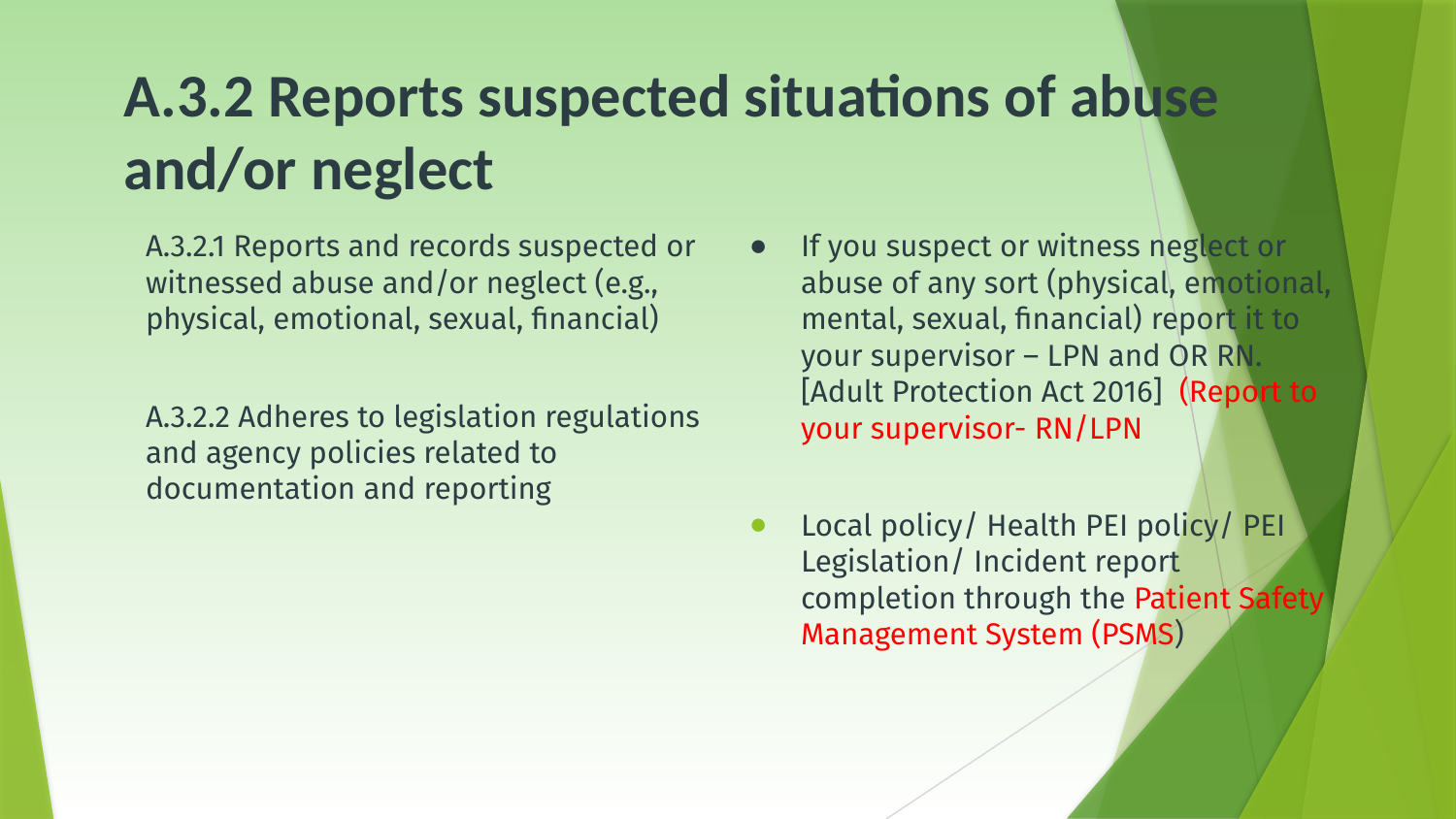

# A.3.2 Reports suspected situations of abuse and/or neglect
A.3.2.1 Reports and records suspected or witnessed abuse and/or neglect (e.g., physical, emotional, sexual, financial)

A.3.2.2 Adheres to legislation regulations and agency policies related to documentation and reporting
If you suspect or witness neglect or abuse of any sort (physical, emotional, mental, sexual, financial) report it to your supervisor – LPN and OR RN.  [Adult Protection Act 2016]  (Report to your supervisor- RN/LPN

Local policy/ Health PEI policy/ PEI Legislation/ Incident report completion through the Patient Safety Management System (PSMS)